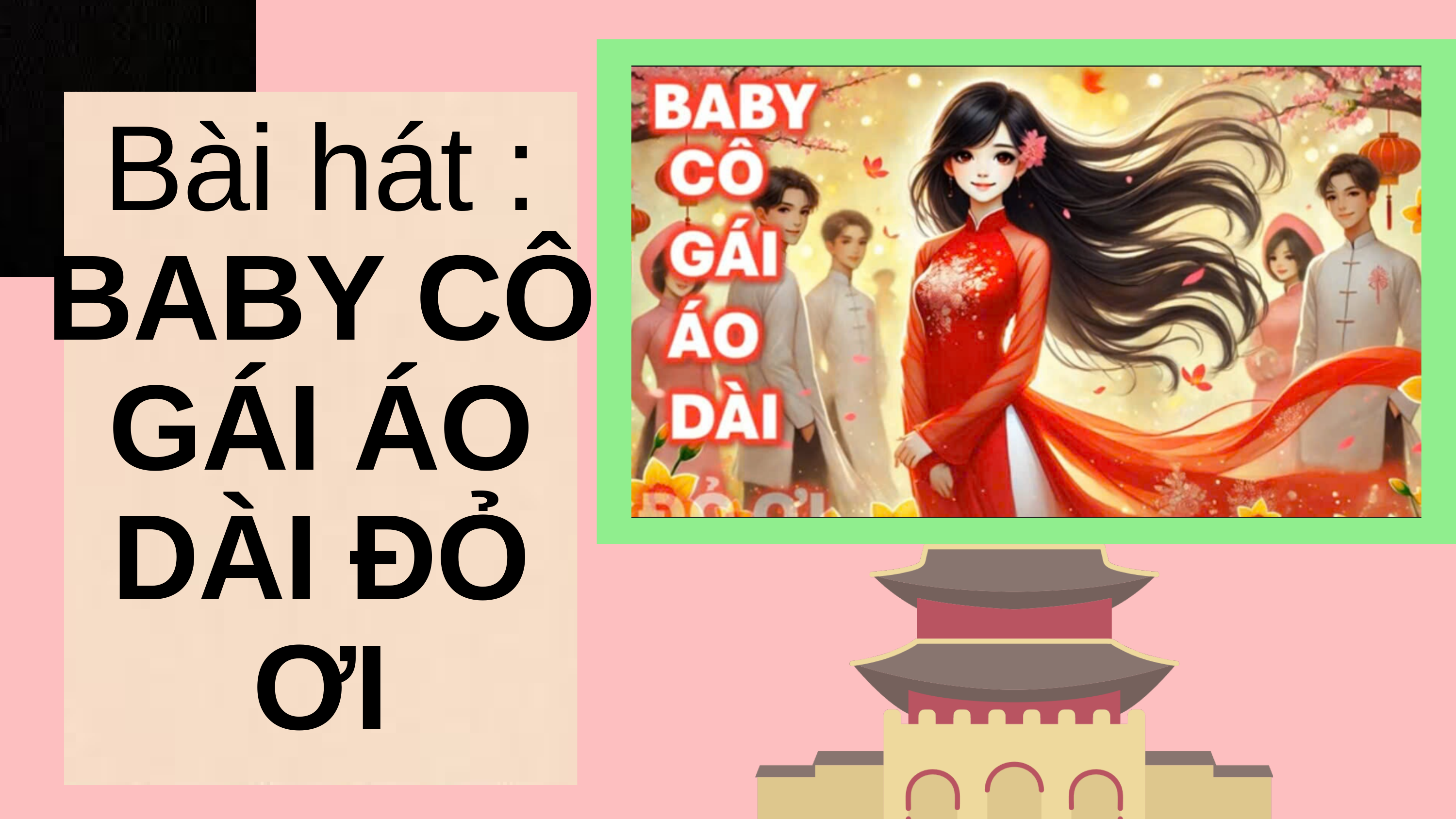

Bài hát :
BABY CÔ GÁI ÁO DÀI ĐỎ ƠI